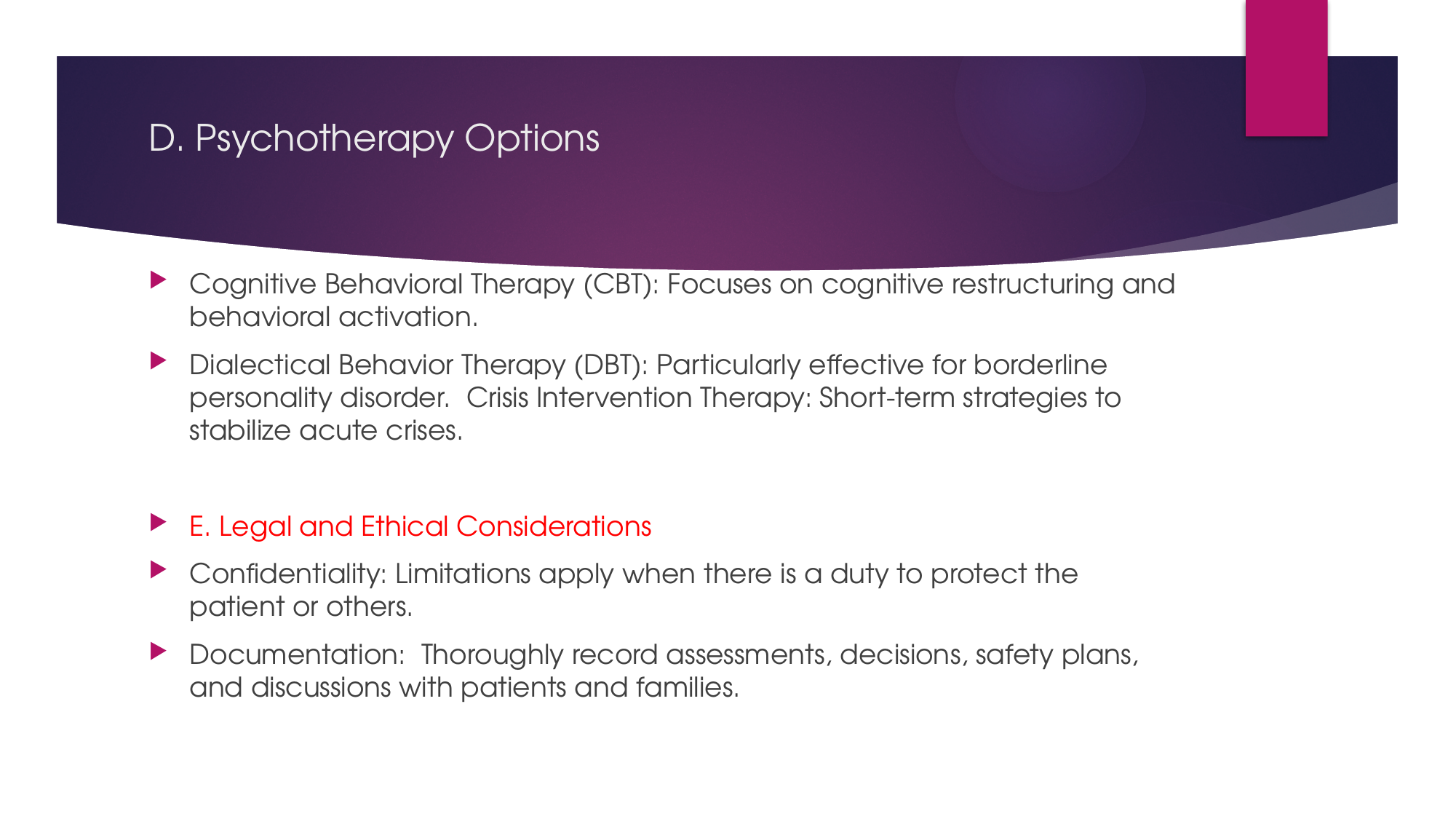

# D. Psychotherapy Options
Cognitive Behavioral Therapy (CBT): Focuses on cognitive restructuring and behavioral activation.
Dialectical Behavior Therapy (DBT): Particularly effective for borderline personality disorder.  Crisis Intervention Therapy: Short-term strategies to stabilize acute crises.

E. Legal and Ethical Considerations
Confidentiality: Limitations apply when there is a duty to protect the patient or others.
Documentation:  Thoroughly record assessments, decisions, safety plans, and discussions with patients and families.